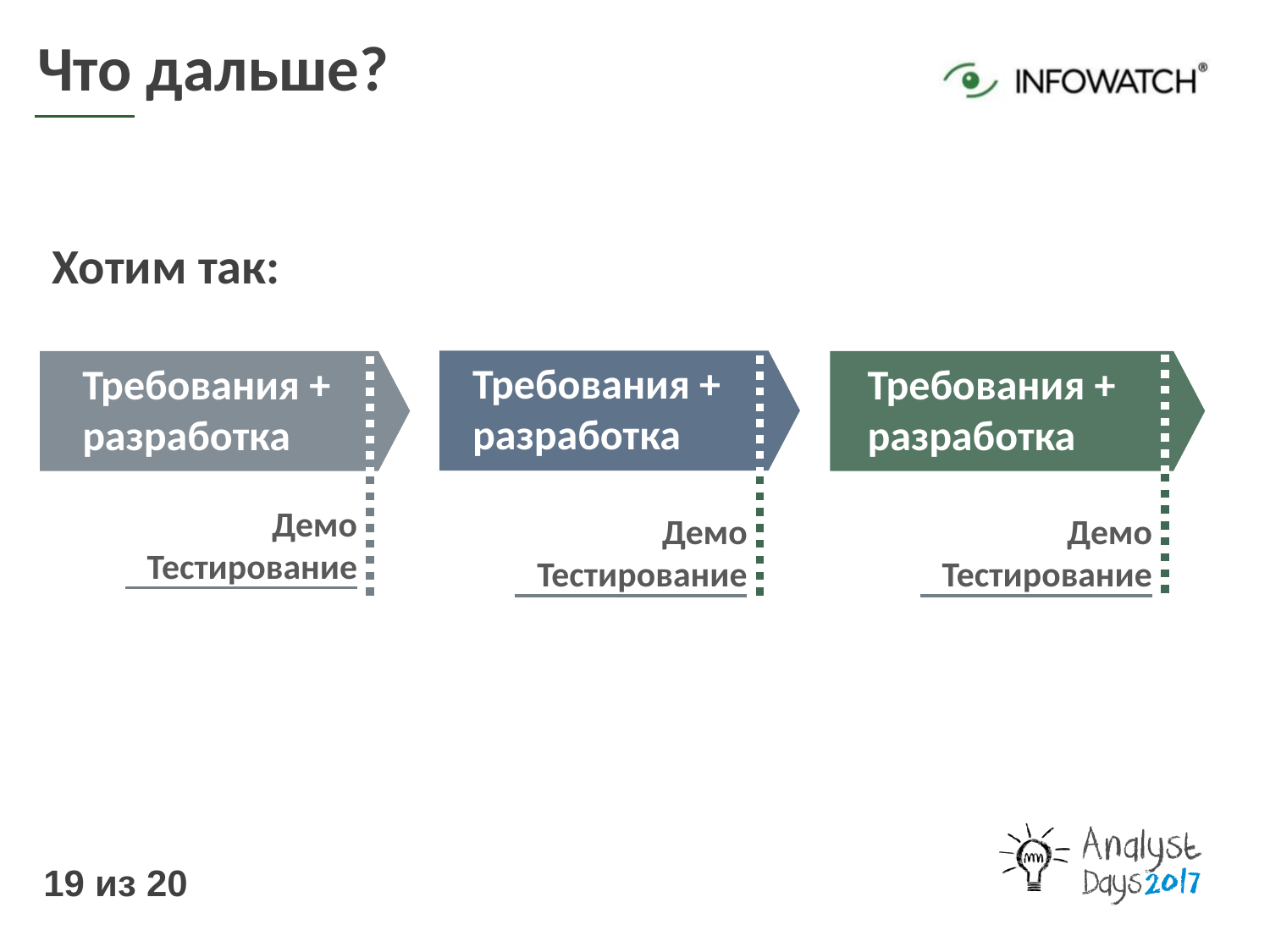

Что дальше?
Хотим так:
Требования + разработка

Требования + разработка

Требования + разработка
Демо Тестирование
Демо Тестирование
Демо Тестирование
19 из 20